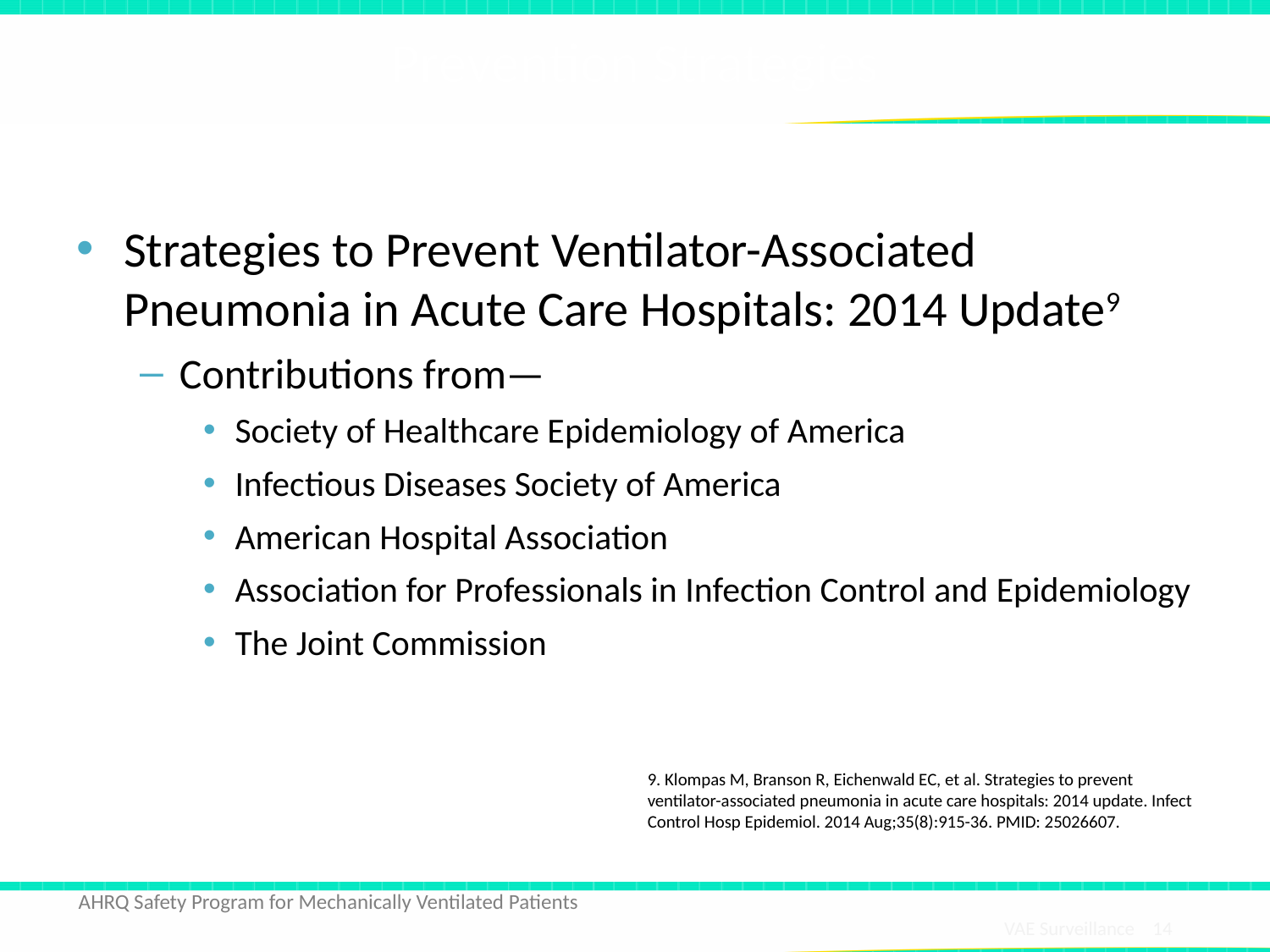

# Prevention Strategies
Strategies to Prevent Ventilator-Associated Pneumonia in Acute Care Hospitals: 2014 Update9
Contributions from—
Society of Healthcare Epidemiology of America
Infectious Diseases Society of America
American Hospital Association
Association for Professionals in Infection Control and Epidemiology
The Joint Commission
9. Klompas M, Branson R, Eichenwald EC, et al. Strategies to prevent ventilator-associated pneumonia in acute care hospitals: 2014 update. Infect Control Hosp Epidemiol. 2014 Aug;35(8):915-36. PMID: 25026607.